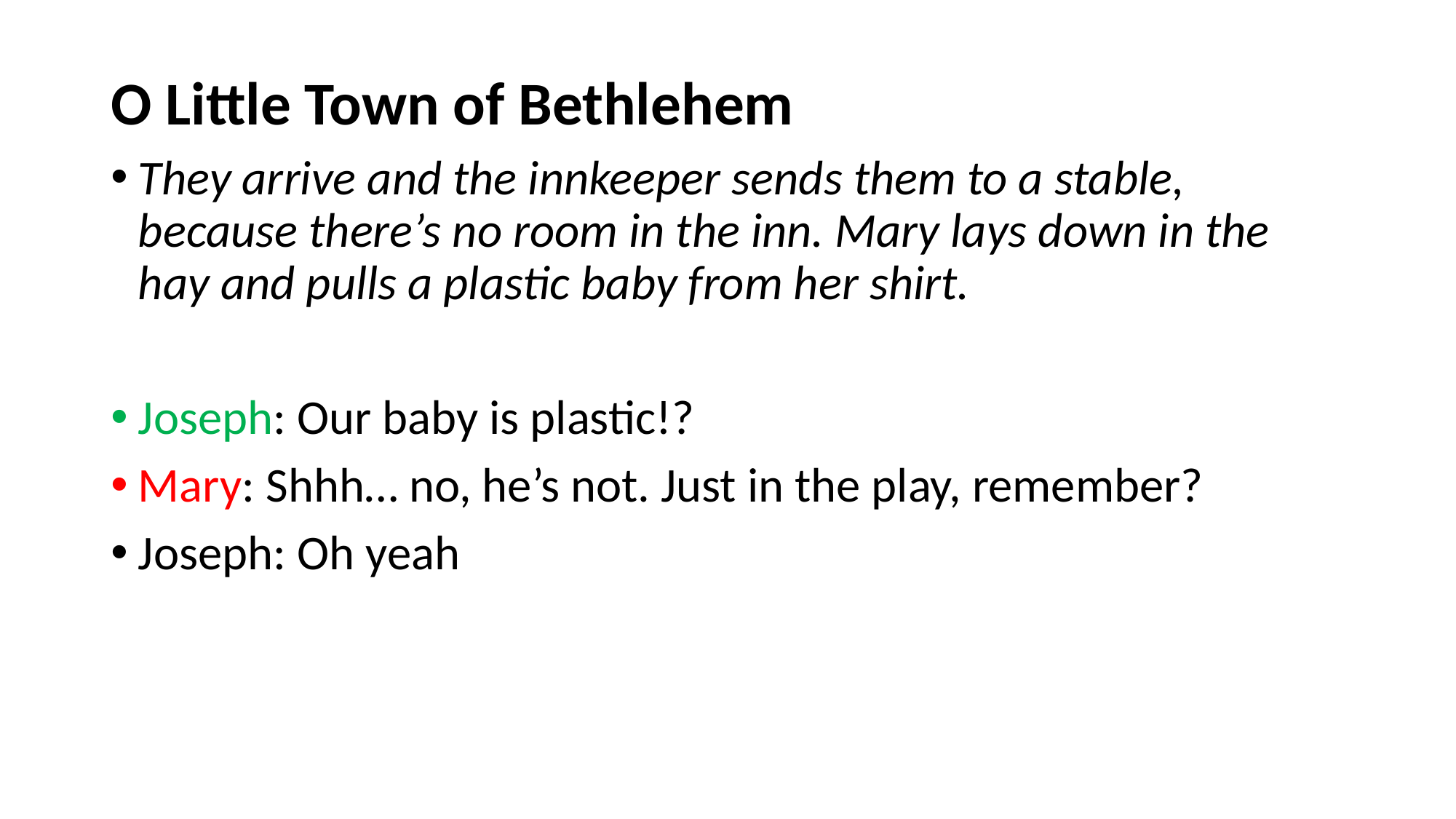

O Little Town of Bethlehem
They arrive and the innkeeper sends them to a stable, because there’s no room in the inn. Mary lays down in the hay and pulls a plastic baby from her shirt.

Joseph: Our baby is plastic!?
Mary: Shhh… no, he’s not. Just in the play, remember?
Joseph: Oh yeah